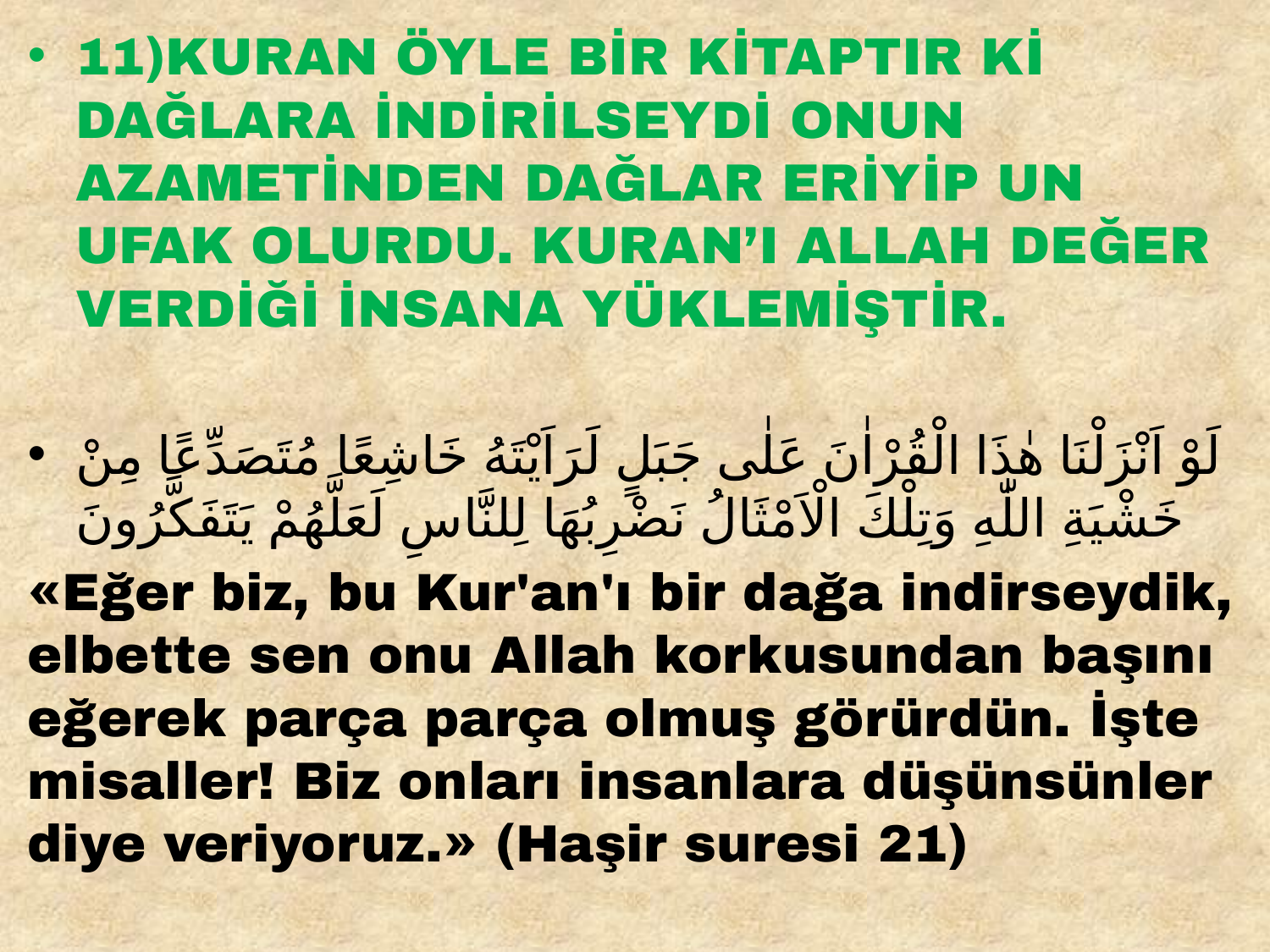

11)KURAN ÖYLE BİR KİTAPTIR Kİ DAĞLARA İNDİRİLSEYDİ ONUN AZAMETİNDEN DAĞLAR ERİYİP UN UFAK OLURDU. KURAN’I ALLAH DEĞER VERDİĞİ İNSANA YÜKLEMİŞTİR.

لَوْ اَنْزَلْنَا هٰذَا الْقُرْاٰنَ عَلٰى جَبَلٍ لَرَاَيْتَهُ خَاشِعًا مُتَصَدِّعًا مِنْ خَشْيَةِ اللّٰهِ وَتِلْكَ الْاَمْثَالُ نَضْرِبُهَا لِلنَّاسِ لَعَلَّهُمْ يَتَفَكَّرُونَ
«Eğer biz, bu Kur'an'ı bir dağa indirseydik, elbette sen onu Allah korkusundan başını eğerek parça parça olmuş görürdün. İşte misaller! Biz onları insanlara düşünsünler diye veriyoruz.» (Haşir suresi 21)